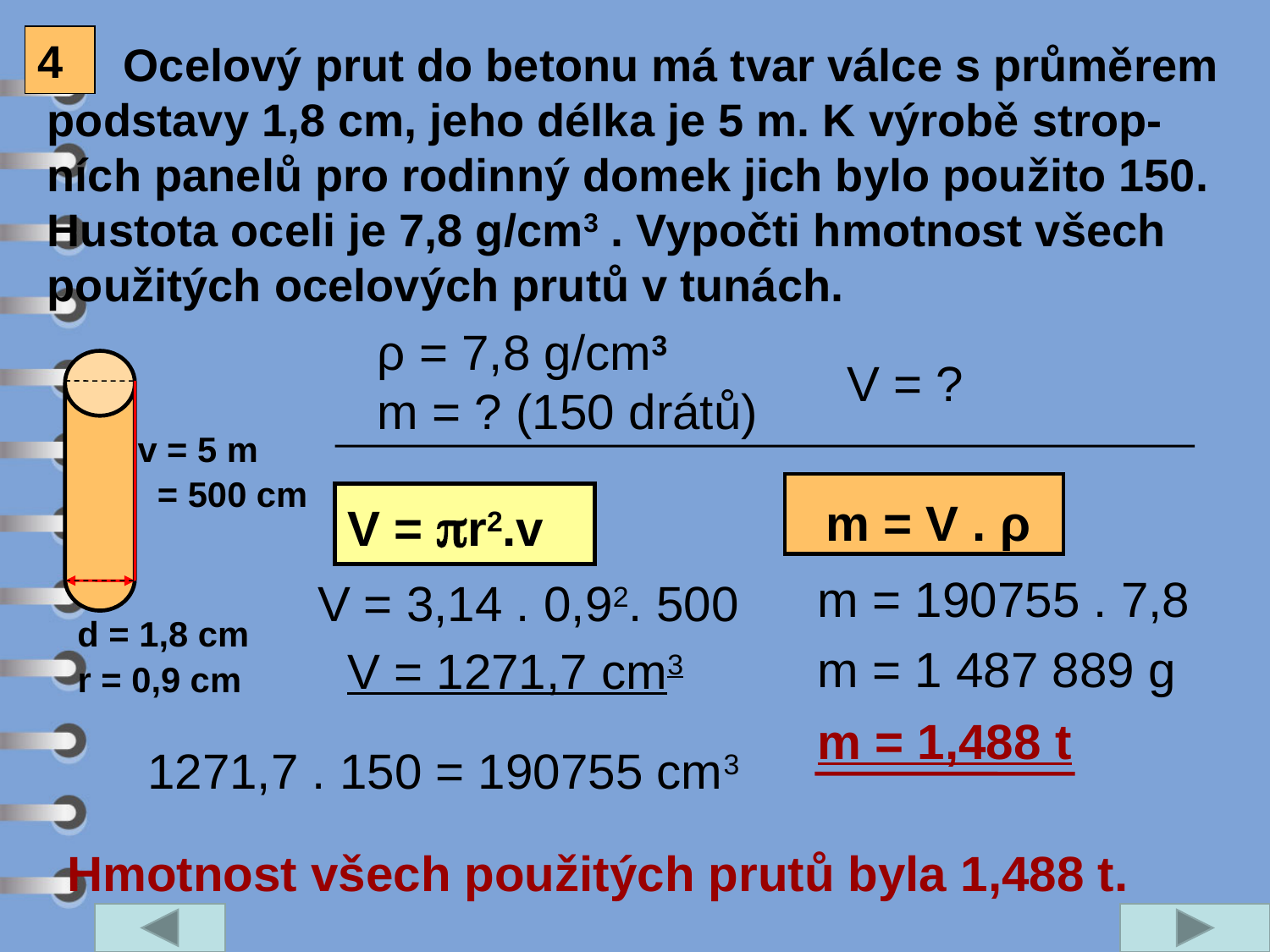

4
      Ocelový prut do betonu má tvar válce s průměrem podstavy 1,8 cm, jeho délka je 5 m. K výrobě strop-ních panelů pro rodinný domek jich bylo použito 150. Hustota oceli je 7,8 g/cm3 . Vypočti hmotnost všech použitých ocelových prutů v tunách.
ρ = 7,8 g/cm3
m = ? (150 drátů)
V = ?

v = 5 m

= 500 cm

m = V . ρ
V = πr2.v
m = 190755 . 7,8
V = 3,14 . 0,92. 500

d = 1,8 cm
m = 1 487 889 g
V = 1271,7 cm3
r = 0,9 cm
m = 1,488 t
1271,7 . 150 = 190755 cm3

Hmotnost všech použitých prutů byla 1,488 t.